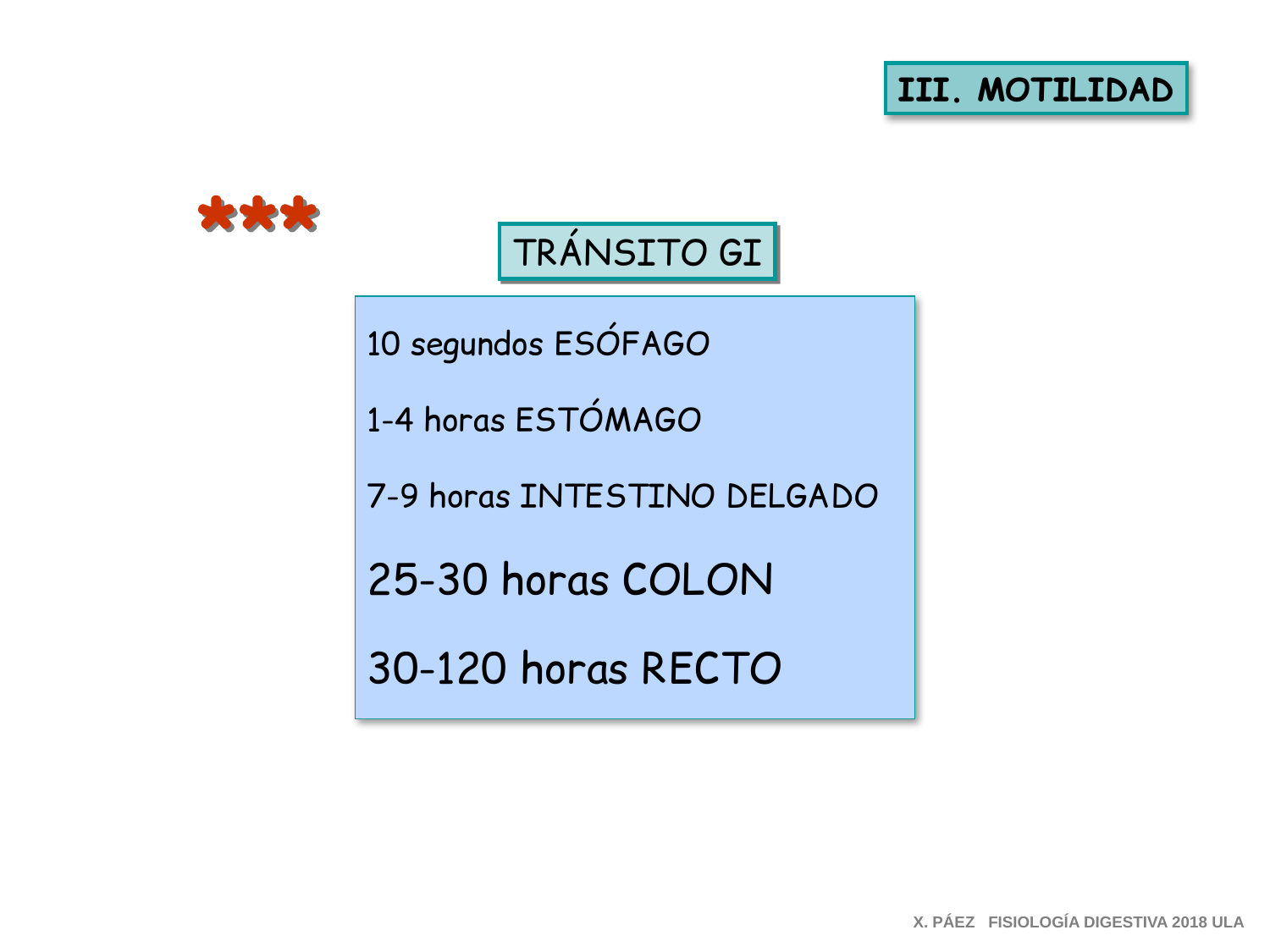

III. MOTILIDAD
***
TRÁNSITO GI

10 segundos ESÓFAGO

1-4 horas ESTÓMAGO

7-9 horas INTESTINO DELGADO

25-30 horas COLON

30-120 horas RECTO

X. PÁEZ   FISIOLOGÍA DIGESTIVA 2018 ULA